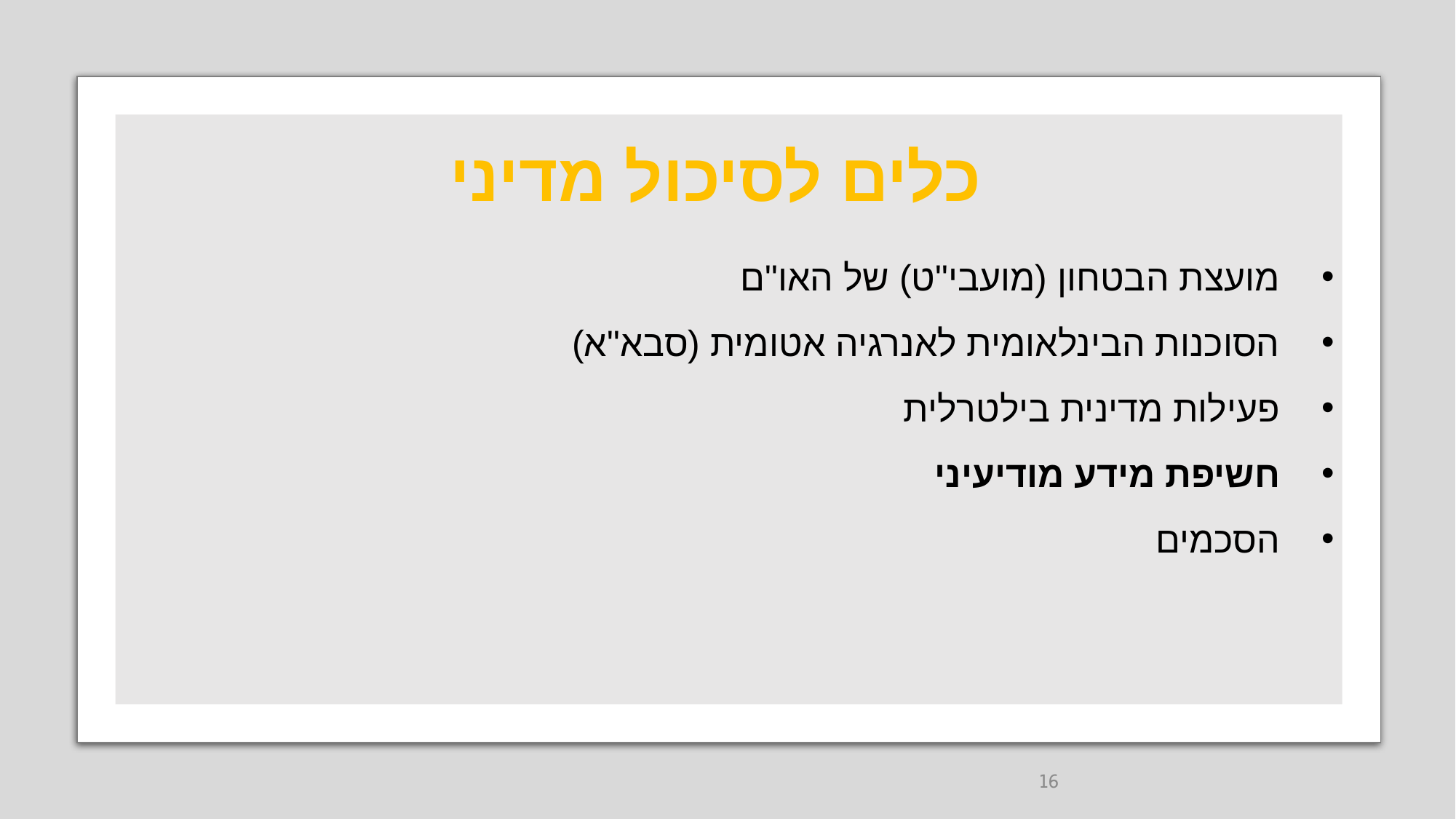

# כלים לסיכול מדיני
מועצת הבטחון (מועבי"ט) של האו"ם
הסוכנות הבינלאומית לאנרגיה אטומית (סבא"א)
פעילות מדינית בילטרלית
חשיפת מידע מודיעיני
הסכמים
16